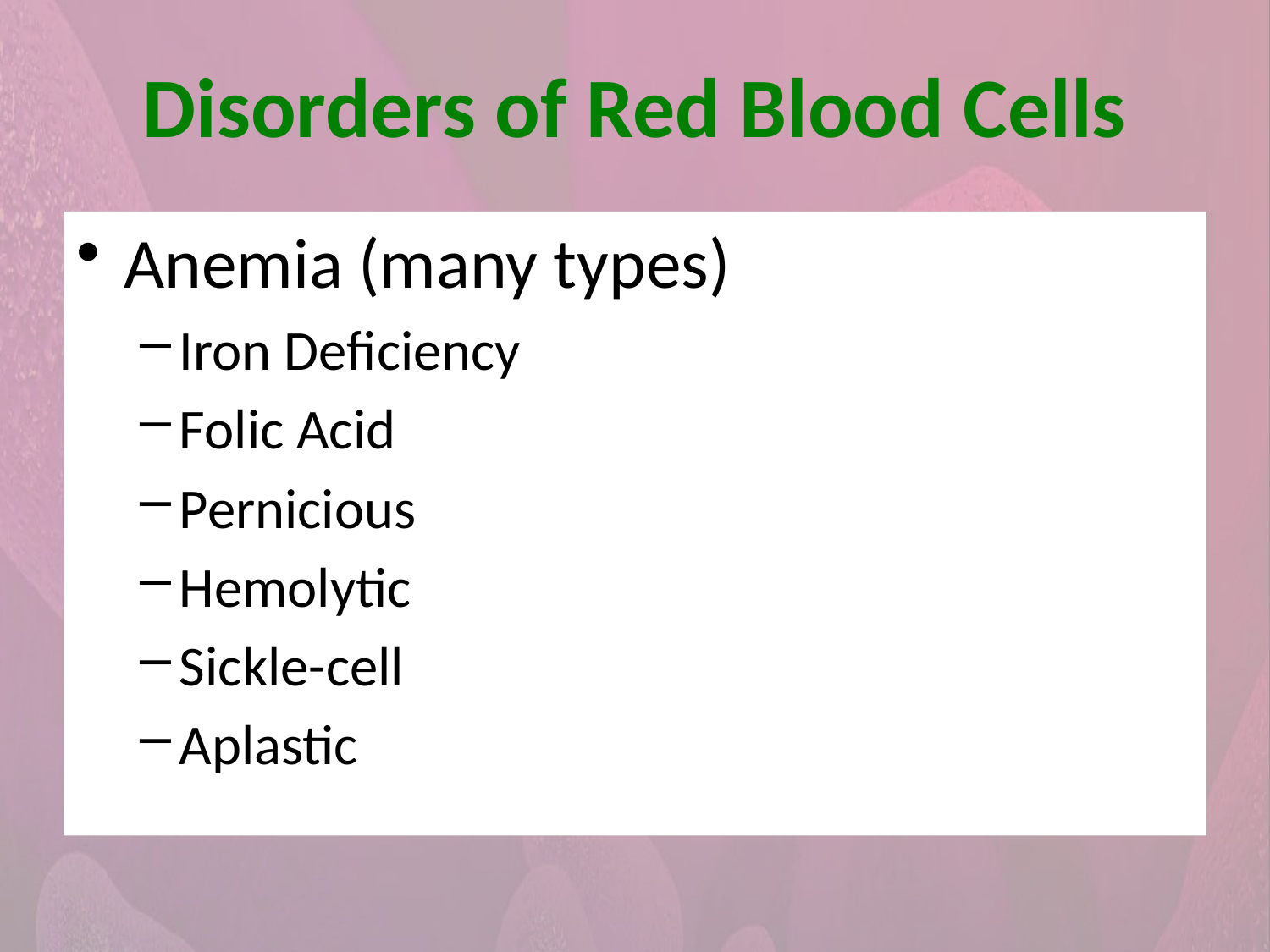

# Disorders of Red Blood Cells
Anemia (many types)
Iron Deficiency
Folic Acid
Pernicious
Hemolytic
Sickle-cell
Aplastic